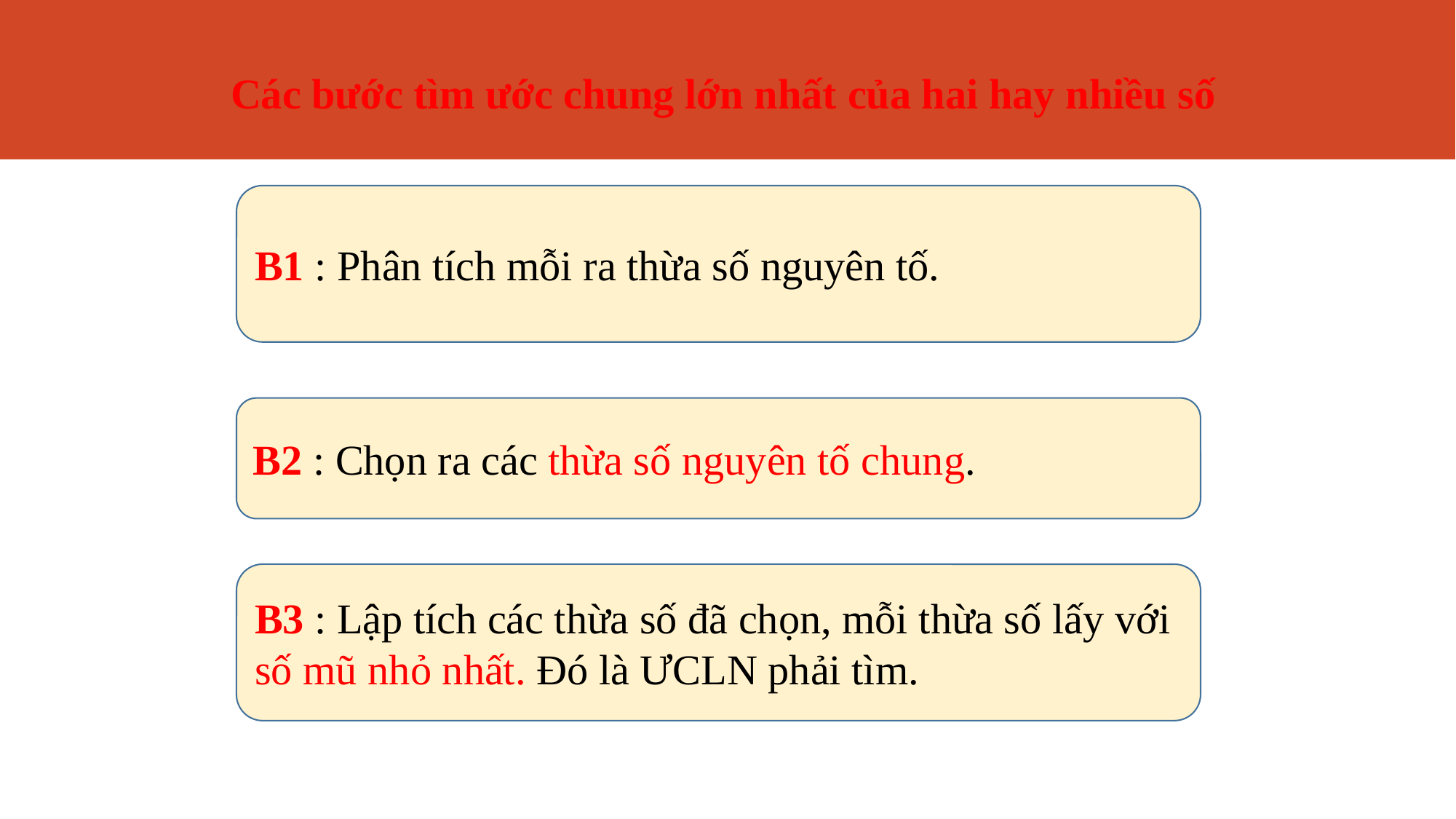

Các bước tìm ước chung lớn nhất của hai hay nhiều số
B1 : Phân tích mỗi ra thừa số nguyên tố.
B2 : Chọn ra các thừa số nguyên tố chung.
B3 : Lập tích các thừa số đã chọn, mỗi thừa số lấy với số mũ nhỏ nhất. Đó là ƯCLN phải tìm.